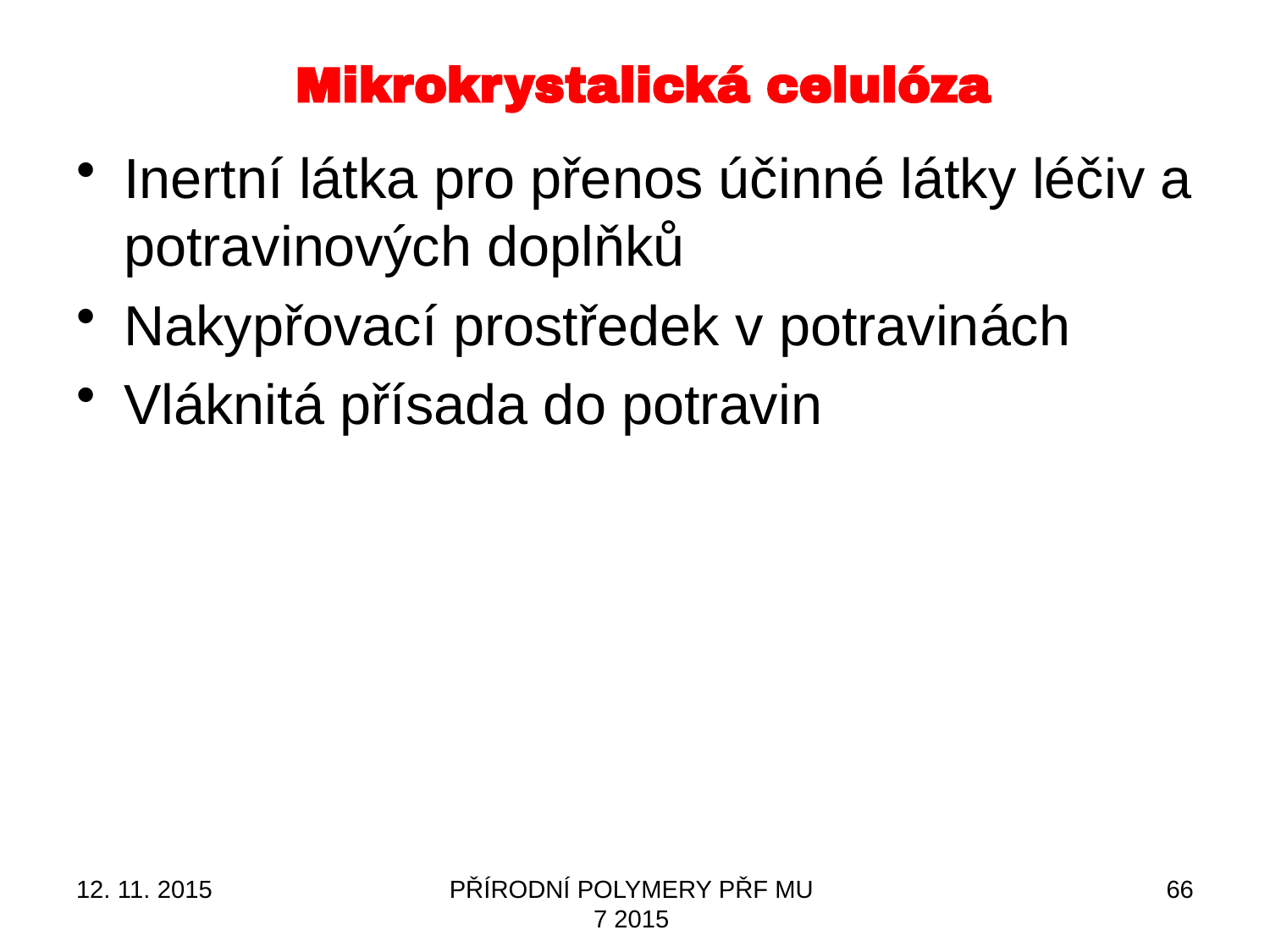

# Mikrokrystalická celulóza
Inertní látka pro přenos účinné látky léčiv a potravinových doplňků
Nakypřovací prostředek v potravinách
Vláknitá přísada do potravin

12. 11. 2015
PŘÍRODNÍ POLYMERY PŘF MU  7 2015
66